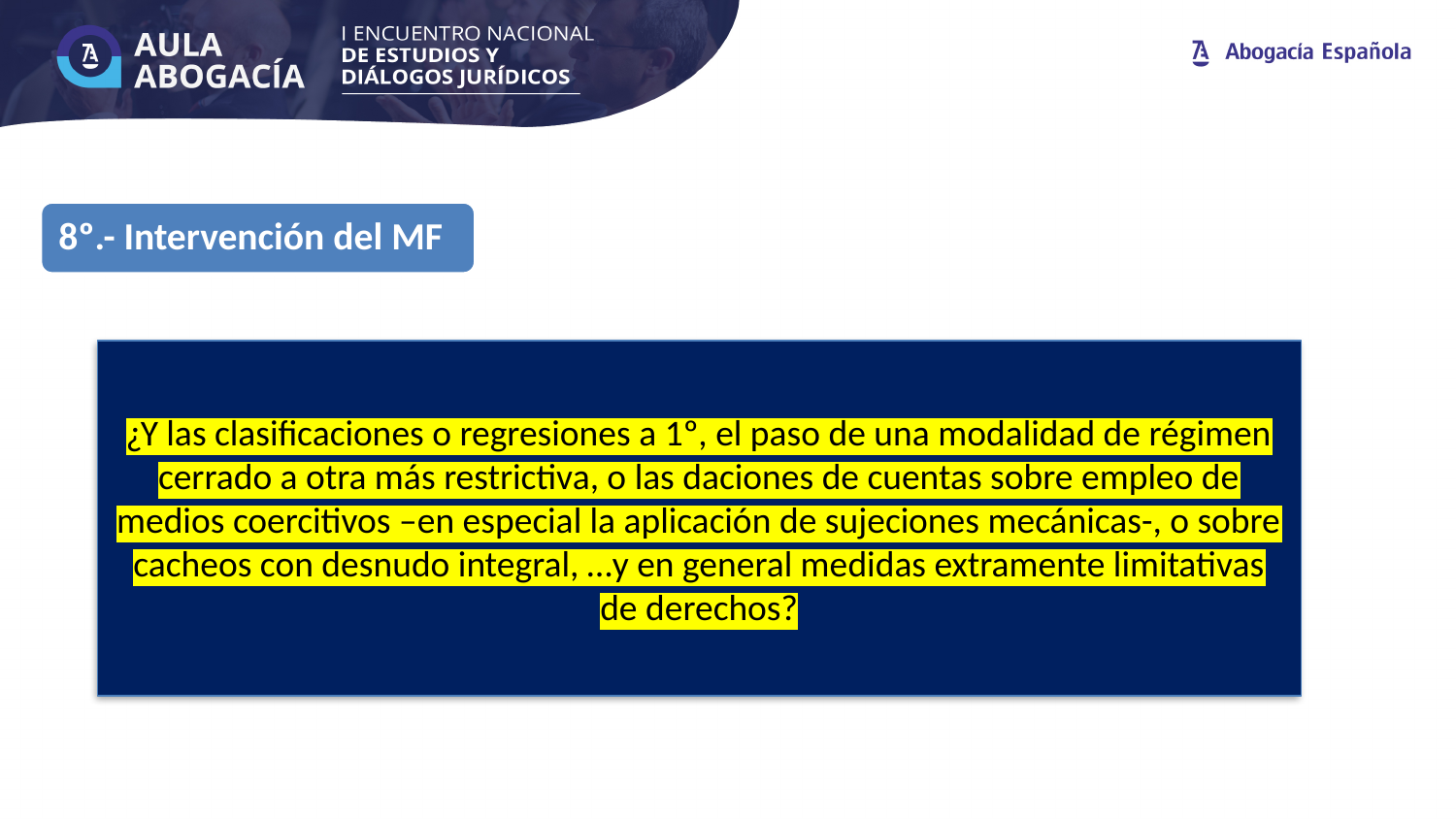

8º.- Intervención del MF
¿Y las clasificaciones o regresiones a 1º, el paso de una modalidad de régimen cerrado a otra más restrictiva, o las daciones de cuentas sobre empleo de medios coercitivos –en especial la aplicación de sujeciones mecánicas-, o sobre cacheos con desnudo integral, …y en general medidas extramente limitativas de derechos?